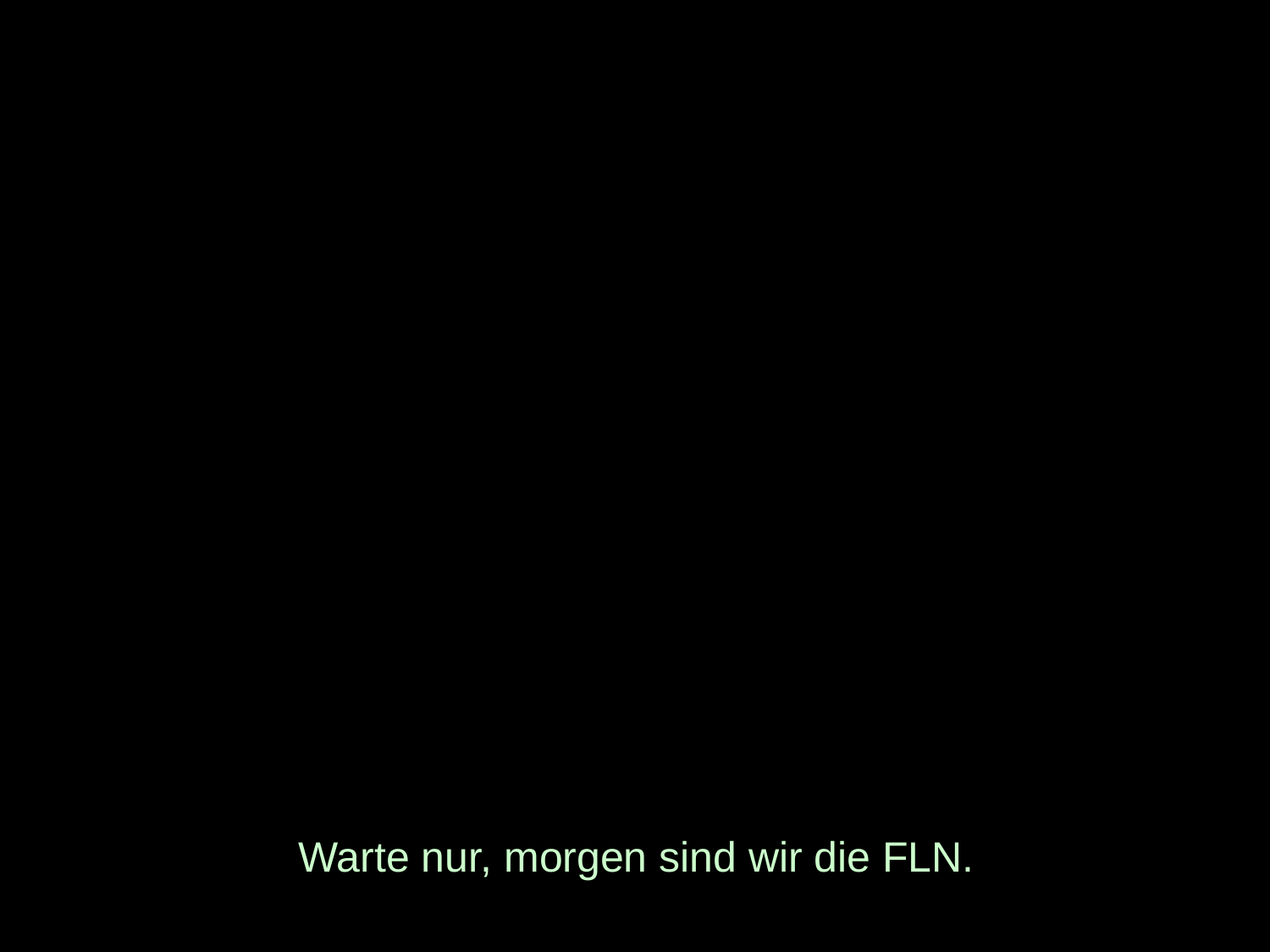

# Warte nur, morgen sind wir die FLN.